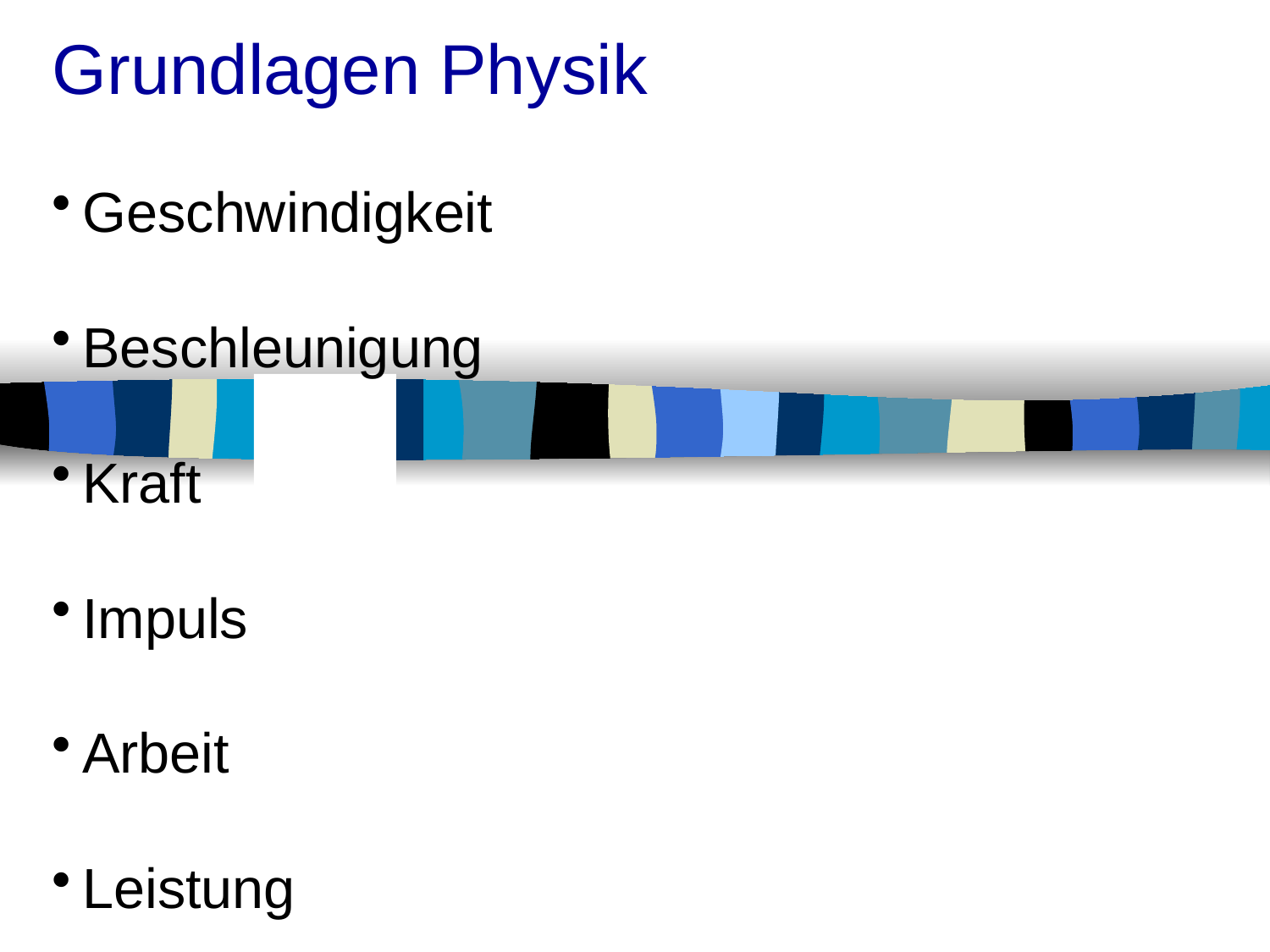

Grundlagen Physik

Geschwindigkeit

Beschleunigung

Kraft

Impuls

Arbeit

Leistung